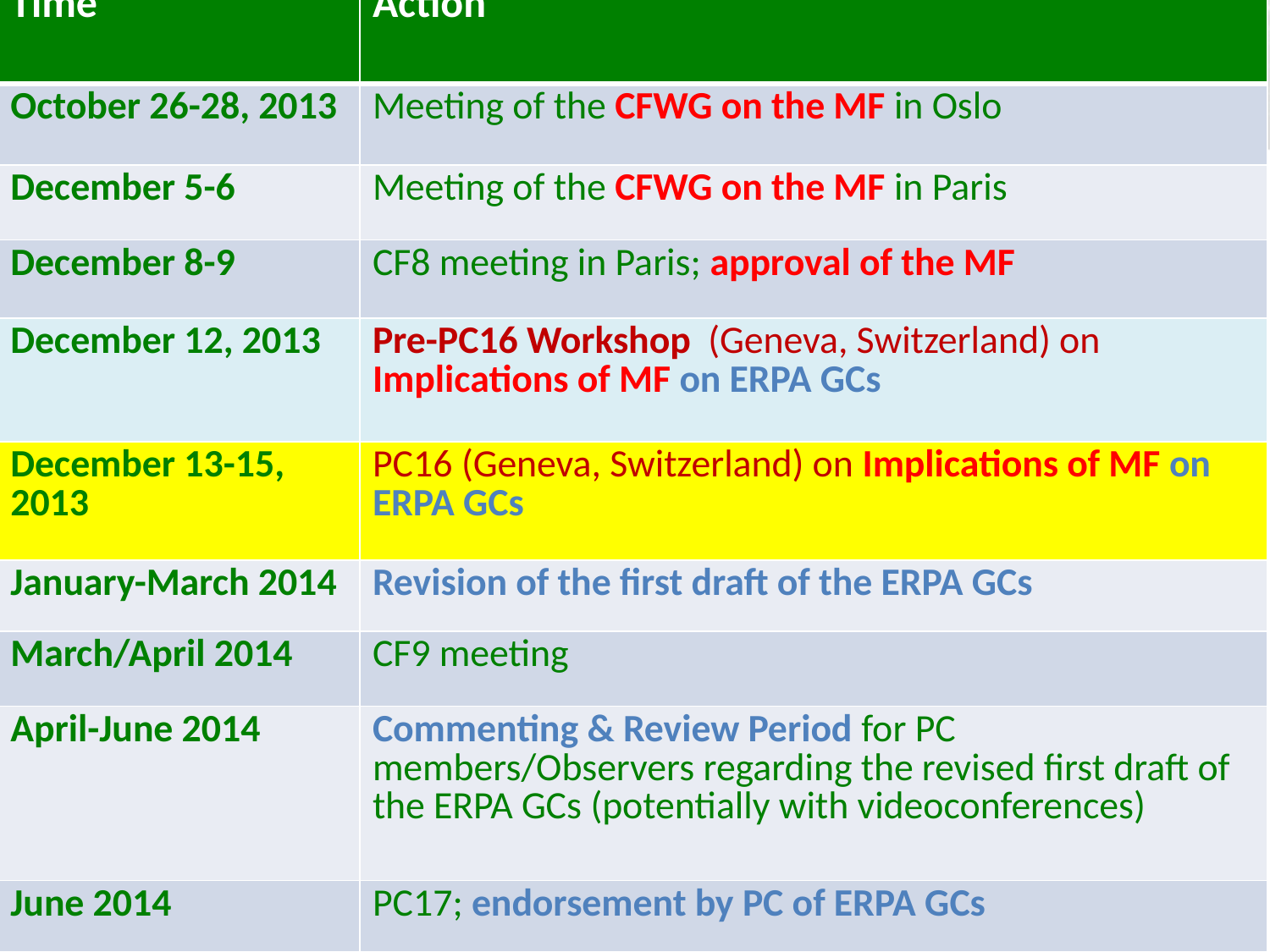

| Time | Action |
| --- | --- |
| October 26-28, 2013 | Meeting of the CFWG on the MF in Oslo |
| December 5-6 | Meeting of the CFWG on the MF in Paris |
| December 8-9 | CF8 meeting in Paris; approval of the MF |
| December 12, 2013 | Pre-PC16 Workshop (Geneva, Switzerland) on Implications of MF on ERPA GCs |
| December 13-15, 2013 | PC16 (Geneva, Switzerland) on Implications of MF on ERPA GCs |
| January-March 2014 | Revision of the first draft of the ERPA GCs |
| March/April 2014 | CF9 meeting |
| April-June 2014 | Commenting & Review Period for PC members/Observers regarding the revised first draft of the ERPA GCs (potentially with videoconferences) |
| June 2014 | PC17; endorsement by PC of ERPA GCs |
Process of Endorsing ERPA General Conditions

15